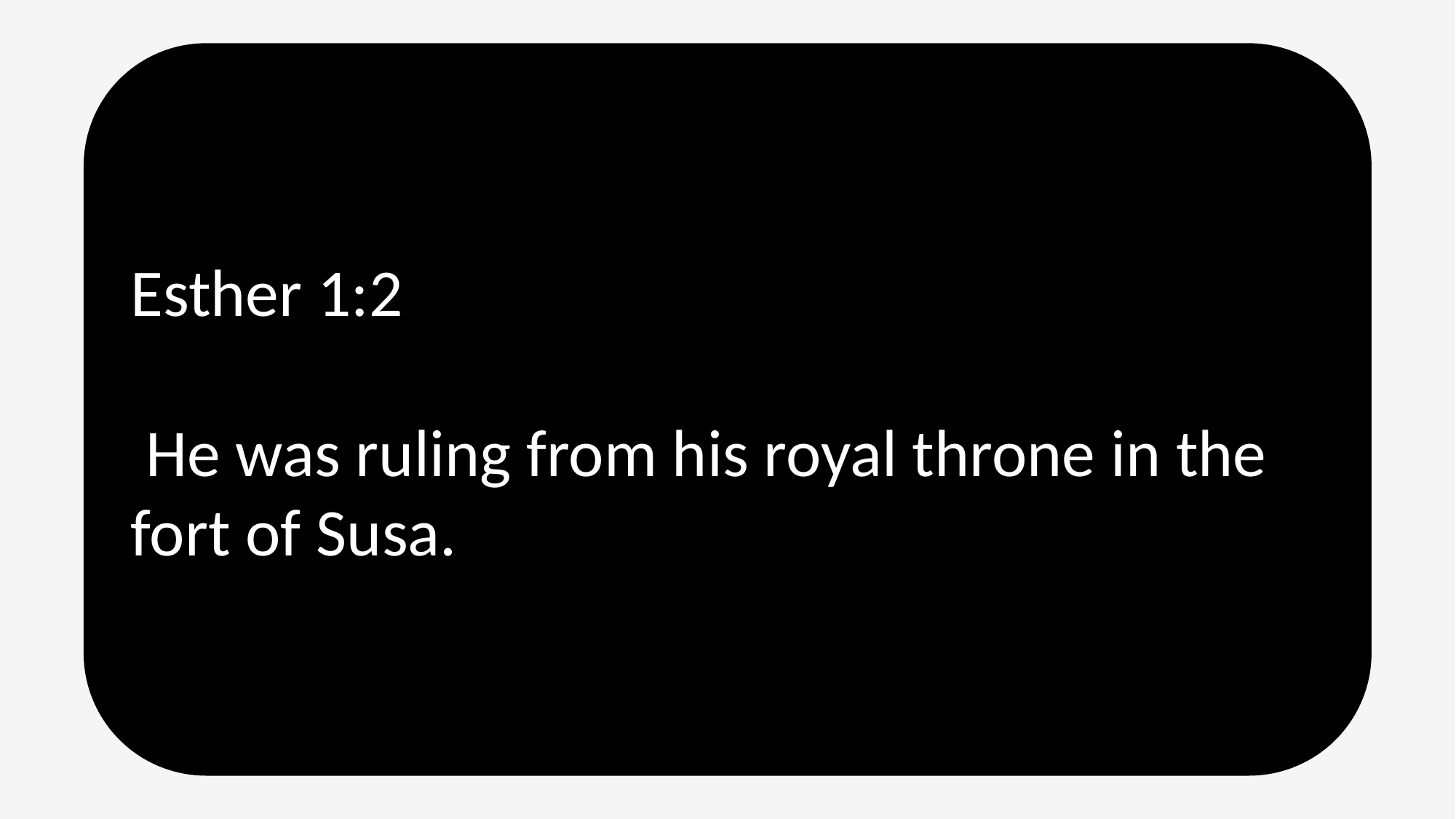

Esther 1:2

 He was ruling from his royal throne in the fort of Susa.